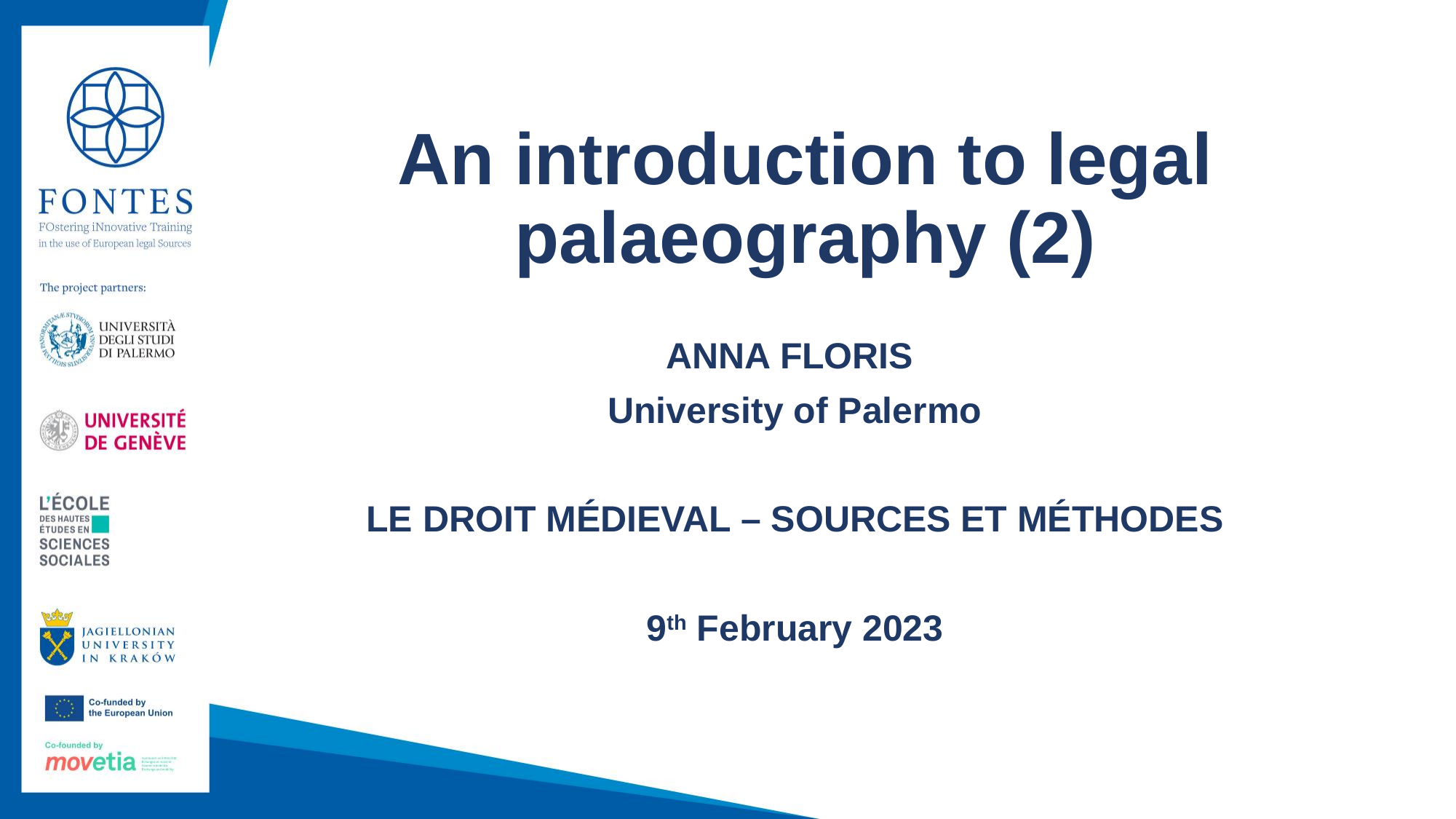

# An introduction to legal palaeography (2)

ANNA FLORIS
University of Palermo

LE DROIT MÉDIEVAL – SOURCES ET MÉTHODES

9th February 2023